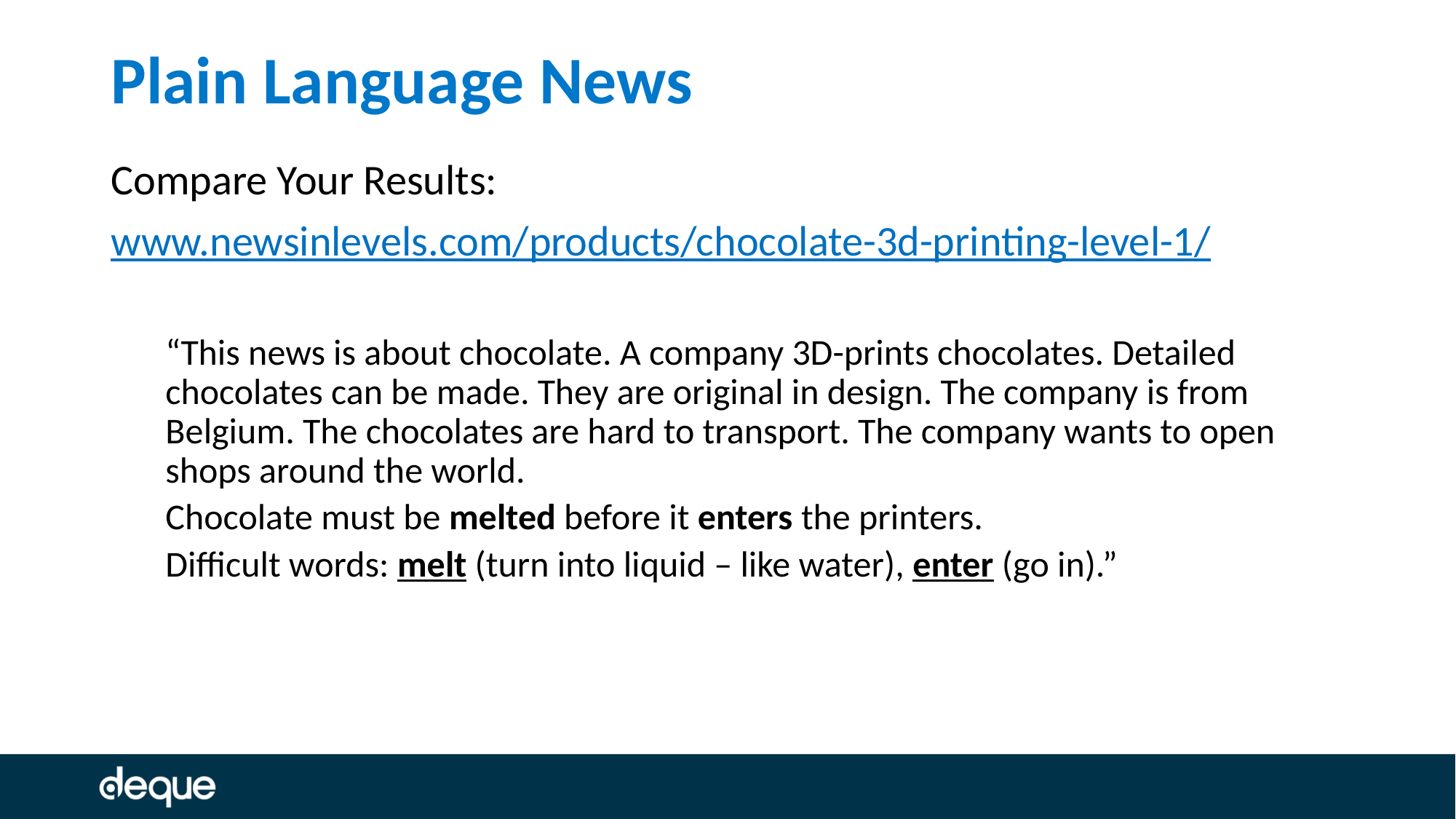

# Plain Language News
Compare Your Results:
www.newsinlevels.com/products/chocolate-3d-printing-level-1/

“This news is about chocolate. A company 3D-prints chocolates. Detailed chocolates can be made. They are original in design. The company is from Belgium. The chocolates are hard to transport. The company wants to open shops around the world.
Chocolate must be melted before it enters the printers.
Difficult words: melt (turn into liquid – like water), enter (go in).”